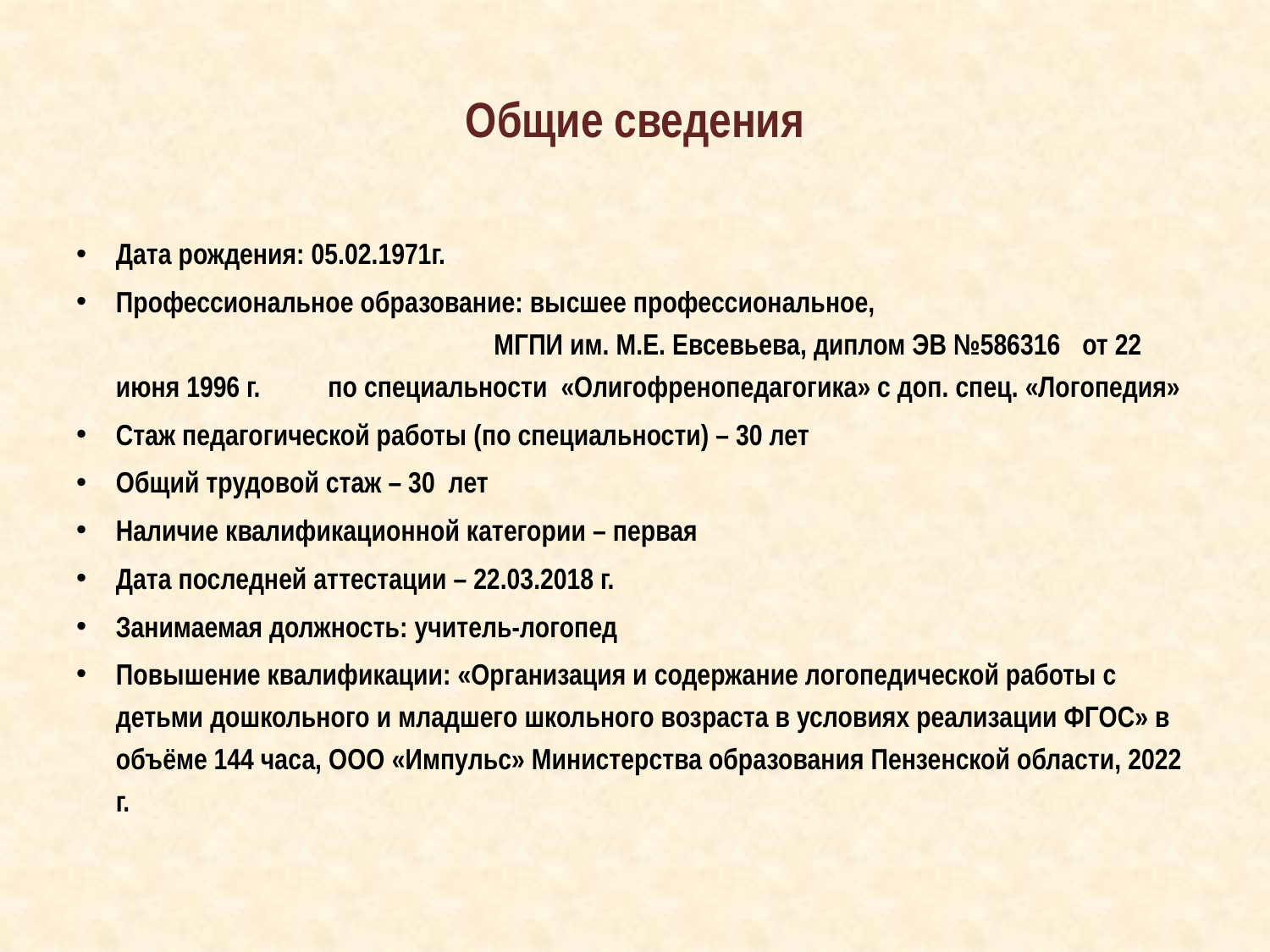

# Общие сведения
Дата рождения: 05.02.1971г.
Профессиональное образование: высшее профессиональное,                                                                                                        МГПИ им. М.Е. Евсевьева, диплом ЭВ №586316   от 22 июня 1996 г.          по специальности  «Олигофренопедагогика» с доп. спец. «Логопедия»
Стаж педагогической работы (по специальности) – 30 лет
Общий трудовой стаж – 30  лет
Наличие квалификационной категории – первая
Дата последней аттестации – 22.03.2018 г.
Занимаемая должность: учитель-логопед
Повышение квалификации: «Организация и содержание логопедической работы с детьми дошкольного и младшего школьного возраста в условиях реализации ФГОС» в объёме 144 часа, ООО «Импульс» Министерства образования Пензенской области, 2022 г.